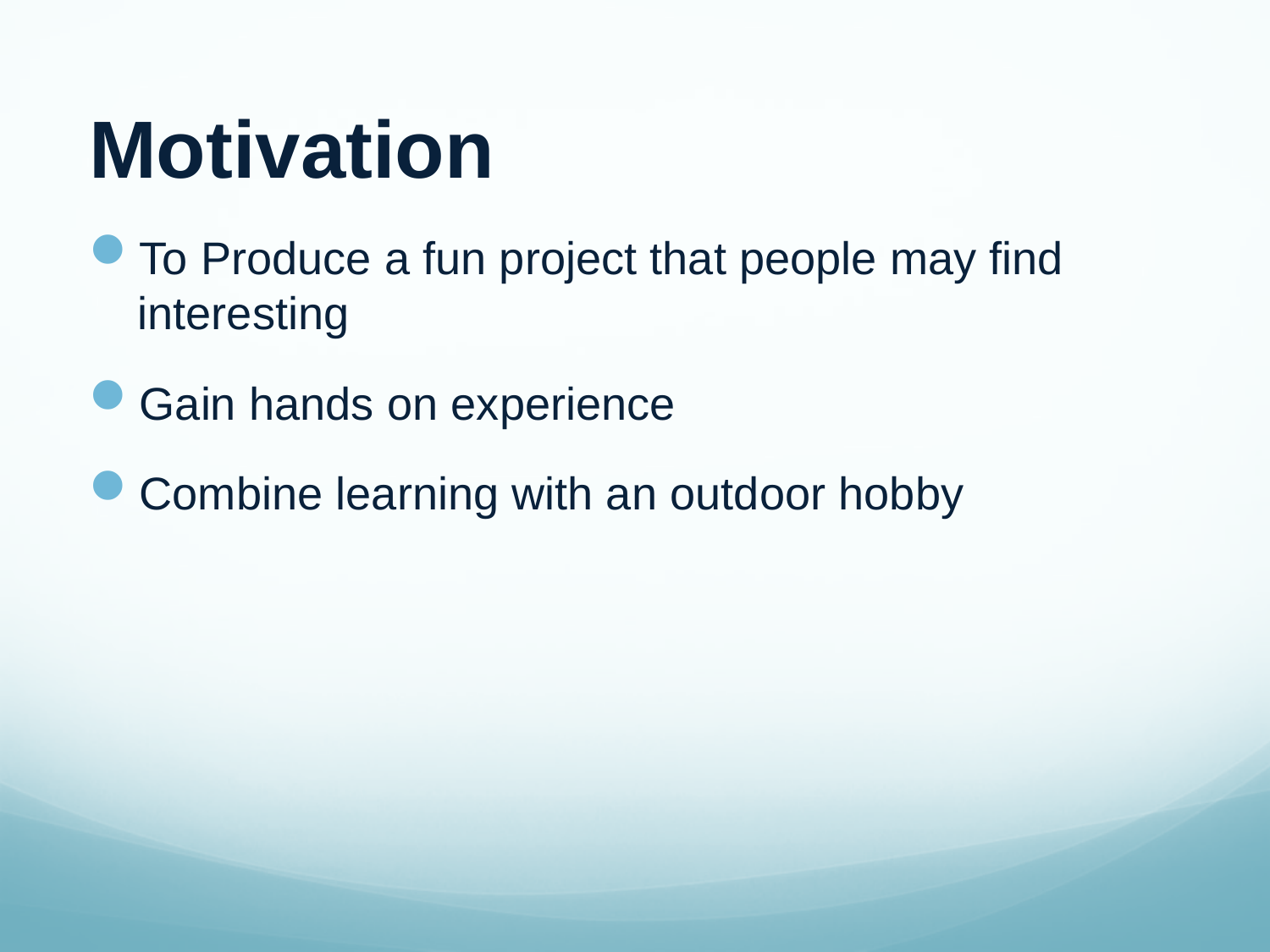

# Motivation
To Produce a fun project that people may find interesting
Gain hands on experience
Combine learning with an outdoor hobby